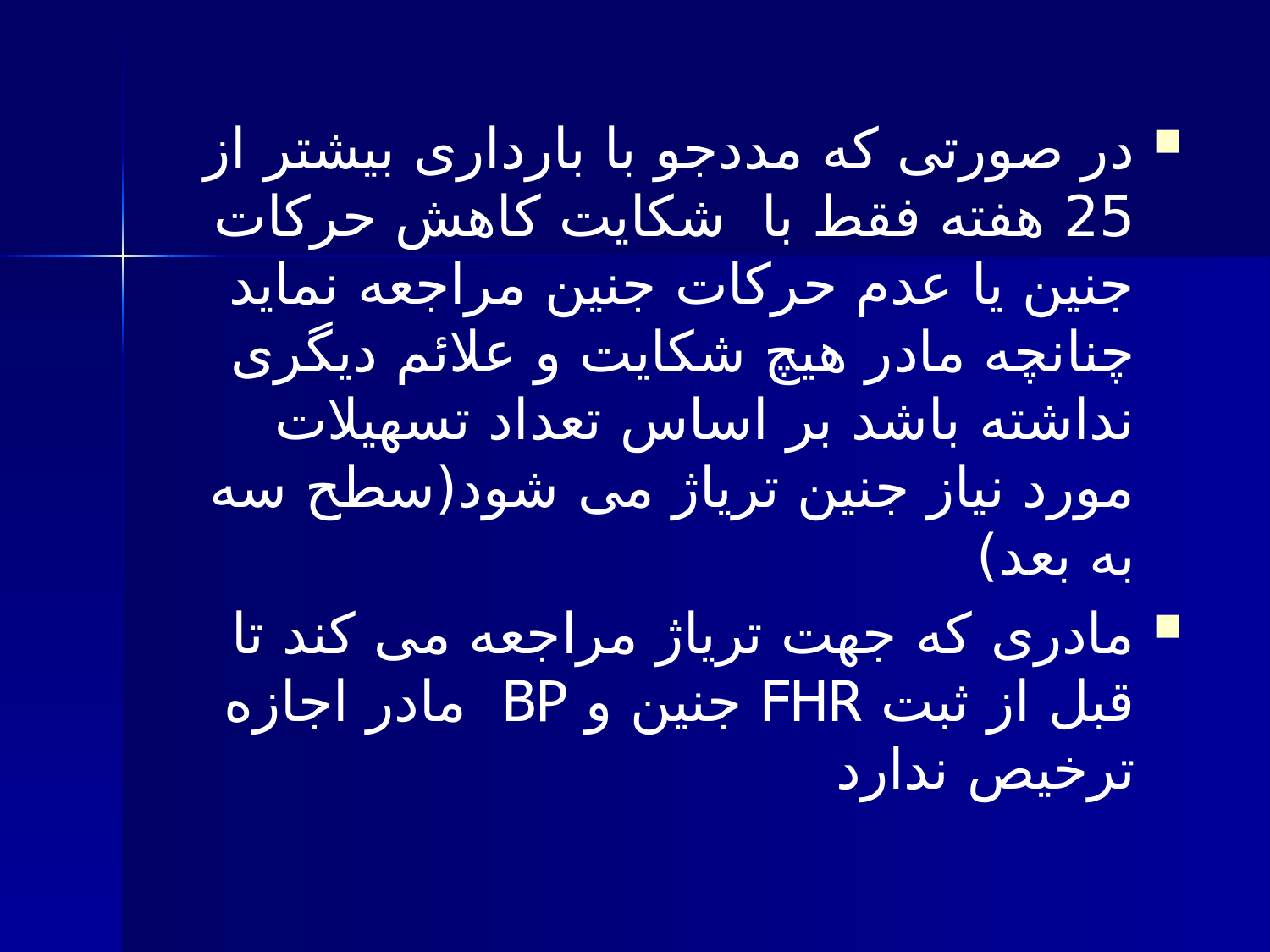

در صورتی که مددجو با بارداری بیشتر از  25 هفته فقط با  شکایت کاهش حرکات جنین یا عدم حرکات جنین مراجعه نماید چنانچه مادر هیچ شکایت و علائم دیگری نداشته باشد بر اساس تعداد تسهیلات مورد نیاز جنین تریاژ می شود(سطح سه به بعد)
مادری که جهت تریاژ مراجعه می کند تا قبل از ثبت FHR جنین و BP  مادر اجازه ترخیص ندارد